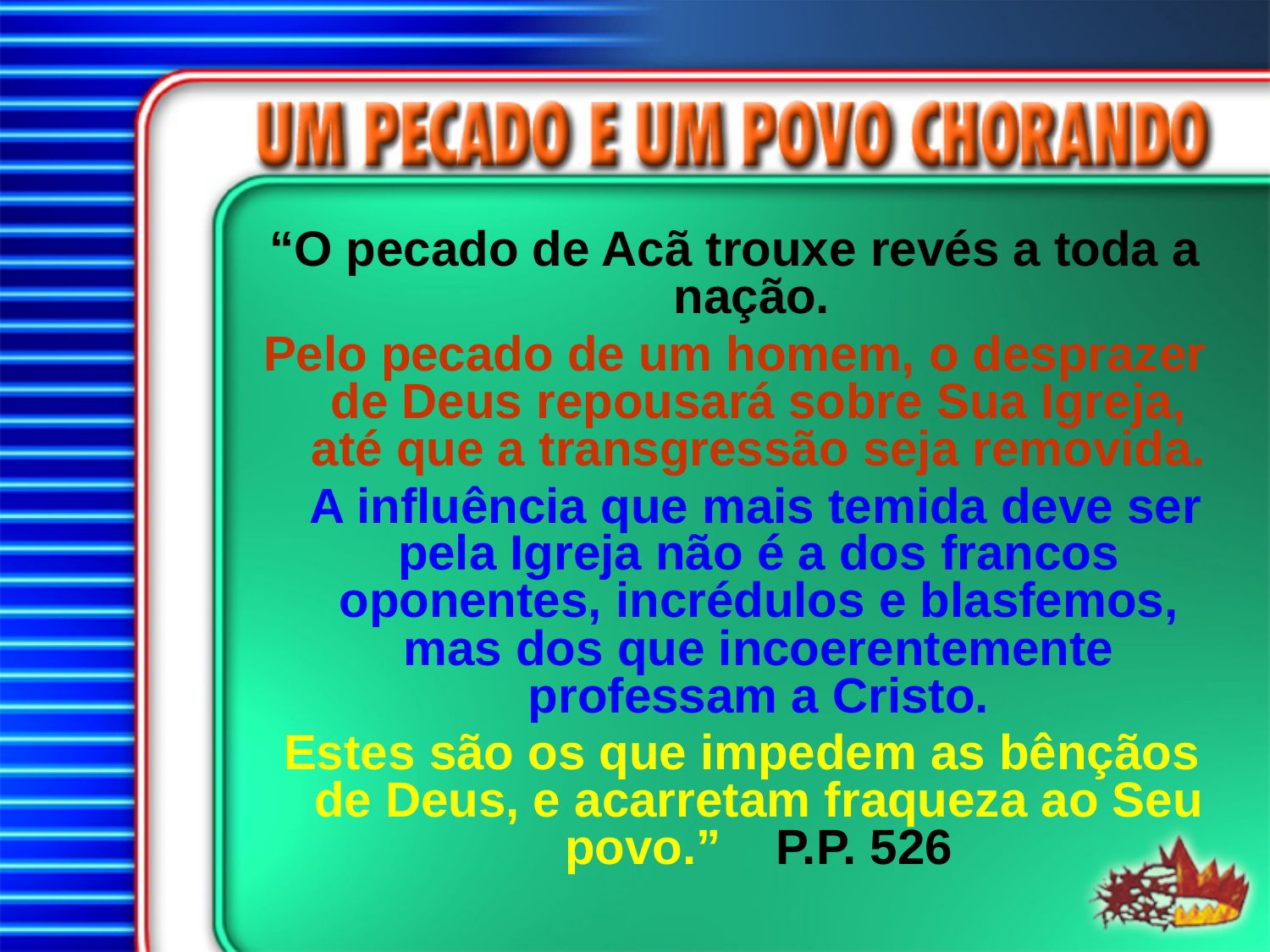

“O pecado de Acã trouxe revés a toda a nação.
Pelo pecado de um homem, o desprazer de Deus repousará sobre Sua Igreja, até que a transgressão seja removida.
   A influência que mais temida deve ser pela Igreja não é a dos francos oponentes, incrédulos e blasfemos, mas dos que incoerentemente professam a Cristo.
 Estes são os que impedem as bênçãos de Deus, e acarretam fraqueza ao Seu povo.”    P.P. 526